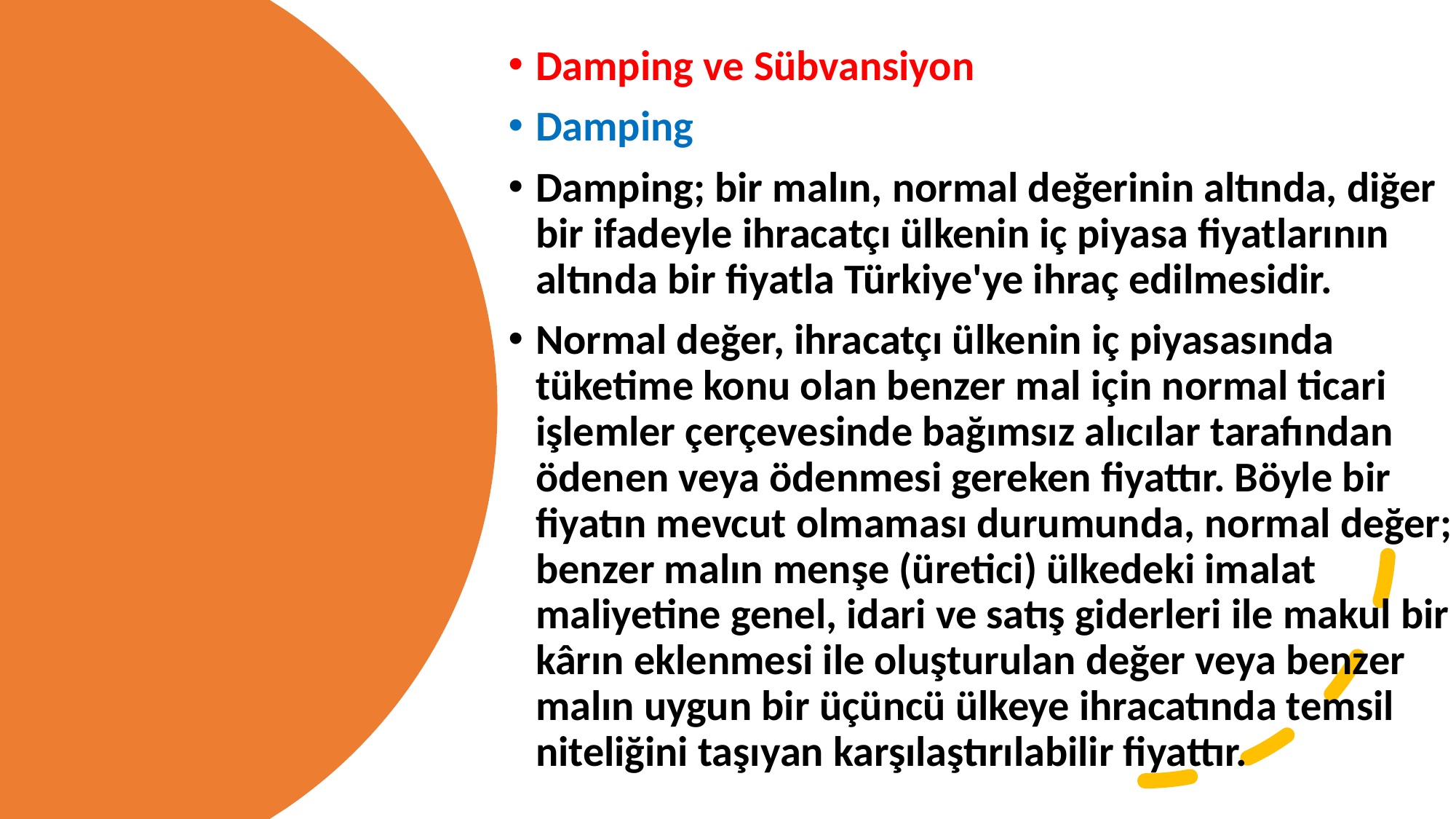

Damping ve Sübvansiyon
Damping
Damping; bir malın, normal değerinin altında, diğer bir ifadeyle ihracatçı ülkenin iç piyasa fiyatlarının altında bir fiyatla Türkiye'ye ihraç edilmesidir.
Normal değer, ihracatçı ülkenin iç piyasasında tüketime konu olan benzer mal için normal ticari işlemler çerçevesinde bağımsız alıcılar tarafından ödenen veya ödenmesi gereken fiyattır. Böyle bir fiyatın mevcut olmaması durumunda, normal değer; benzer malın menşe (üretici) ülkedeki imalat maliyetine genel, idari ve satış giderleri ile makul bir kârın eklenmesi ile oluşturulan değer veya benzer malın uygun bir üçüncü ülkeye ihracatında temsil niteliğini taşıyan karşılaştırılabilir fiyattır.